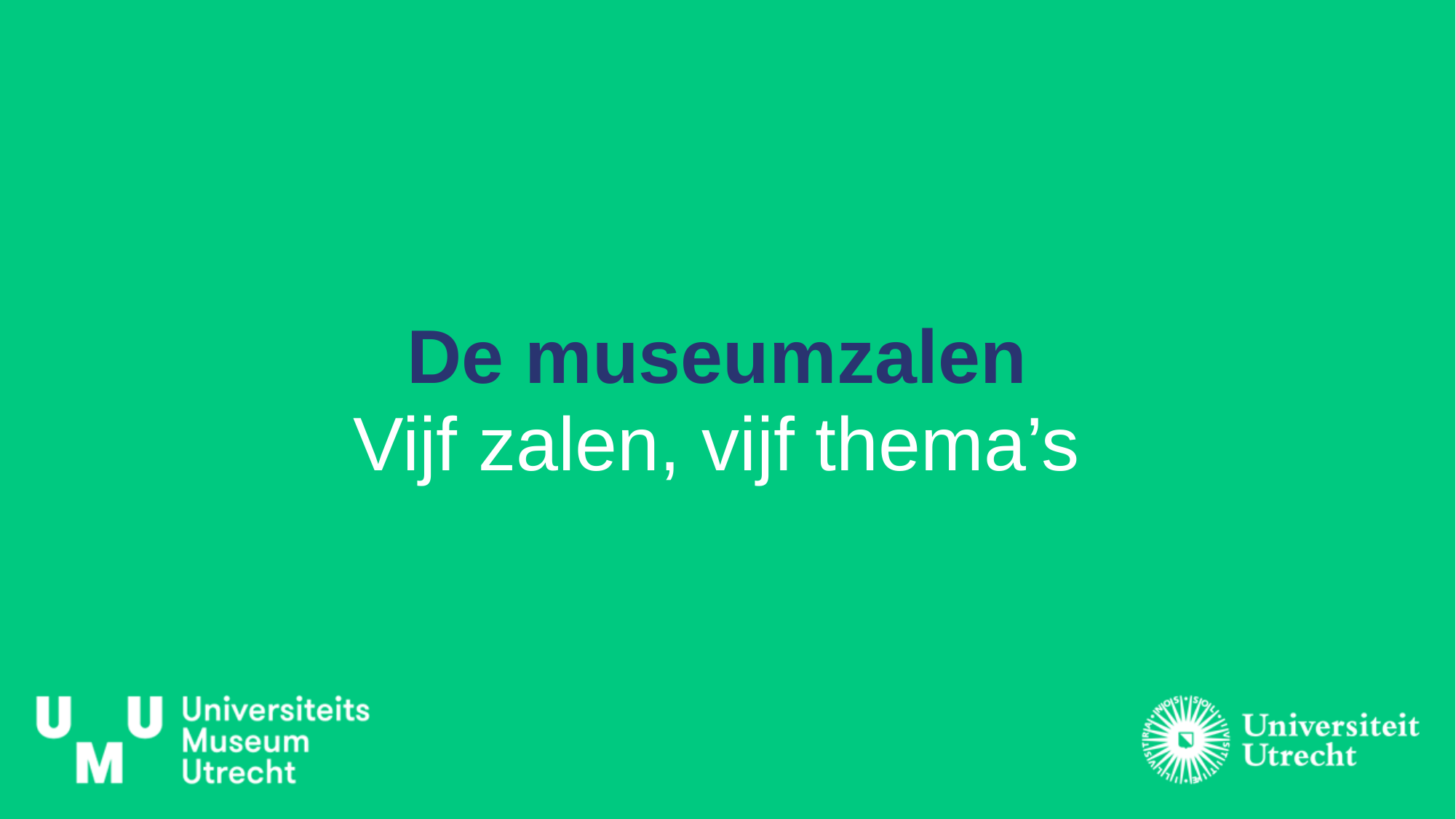

# De museumzalen
Vijf zalen, vijf thema’s